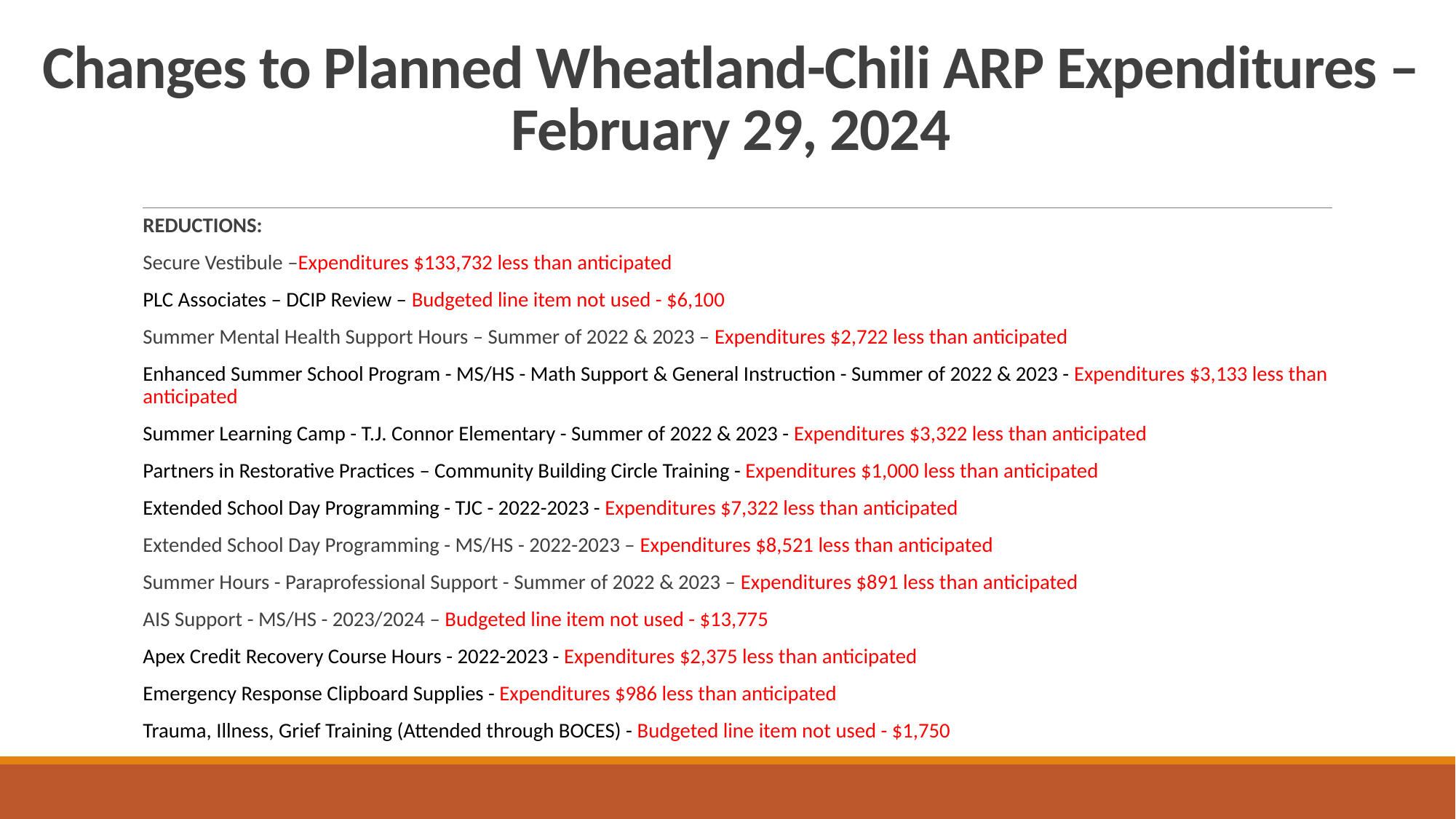

# Changes to Planned Wheatland-Chili ARP Expenditures – February 29, 2024
REDUCTIONS:
Secure Vestibule –Expenditures $133,732 less than anticipated
PLC Associates – DCIP Review – Budgeted line item not used - $6,100
Summer Mental Health Support Hours – Summer of 2022 & 2023 – Expenditures $2,722 less than anticipated
Enhanced Summer School Program - MS/HS - Math Support & General Instruction - Summer of 2022 & 2023 - Expenditures $3,133 less than anticipated
Summer Learning Camp - T.J. Connor Elementary - Summer of 2022 & 2023 - Expenditures $3,322 less than anticipated
Partners in Restorative Practices – Community Building Circle Training - Expenditures $1,000 less than anticipated
Extended School Day Programming - TJC - 2022-2023 - Expenditures $7,322 less than anticipated
Extended School Day Programming - MS/HS - 2022-2023 – Expenditures $8,521 less than anticipated
Summer Hours - Paraprofessional Support - Summer of 2022 & 2023 – Expenditures $891 less than anticipated
AIS Support - MS/HS - 2023/2024 – Budgeted line item not used - $13,775
Apex Credit Recovery Course Hours - 2022-2023 - Expenditures $2,375 less than anticipated
Emergency Response Clipboard Supplies - Expenditures $986 less than anticipated
Trauma, Illness, Grief Training (Attended through BOCES) - Budgeted line item not used - $1,750